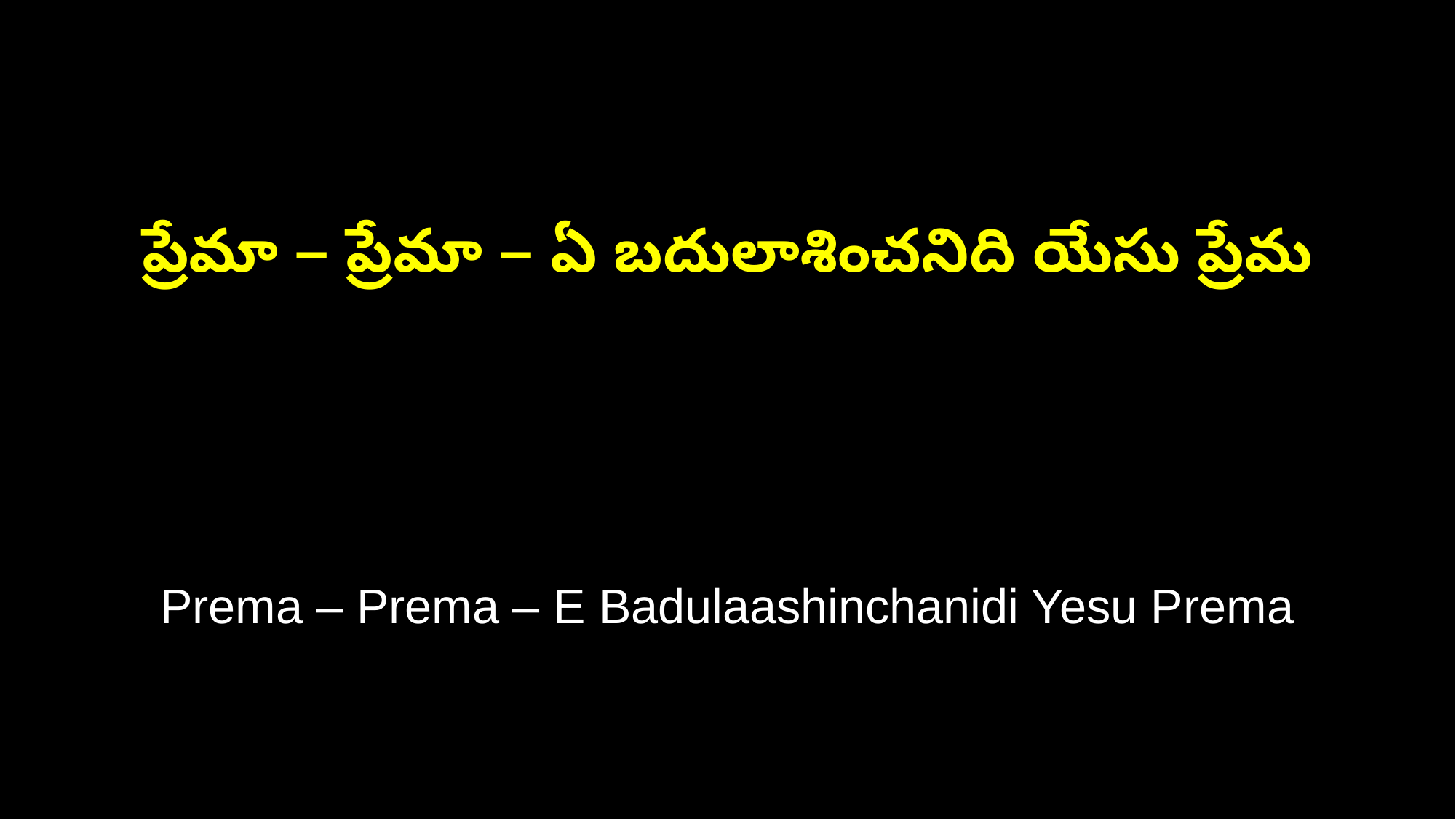

ప్రేమా – ప్రేమా – ఏ బదులాశించనిది యేసు ప్రేమ
Prema – Prema – E Badulaashinchanidi Yesu Prema